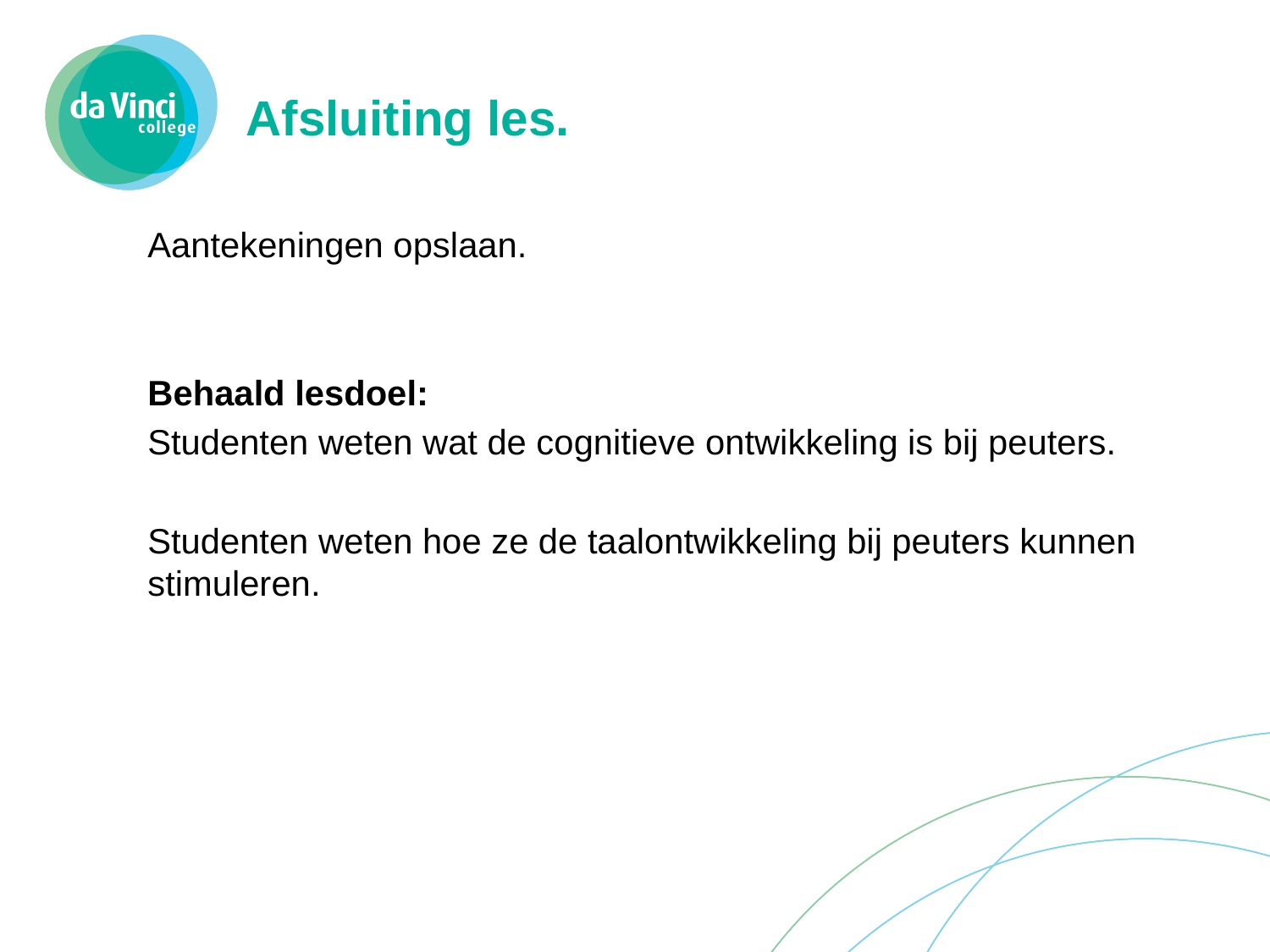

# Afsluiting les.
Aantekeningen opslaan.

Behaald lesdoel:
Studenten weten wat de cognitieve ontwikkeling is bij peuters.

Studenten weten hoe ze de taalontwikkeling bij peuters kunnen stimuleren.